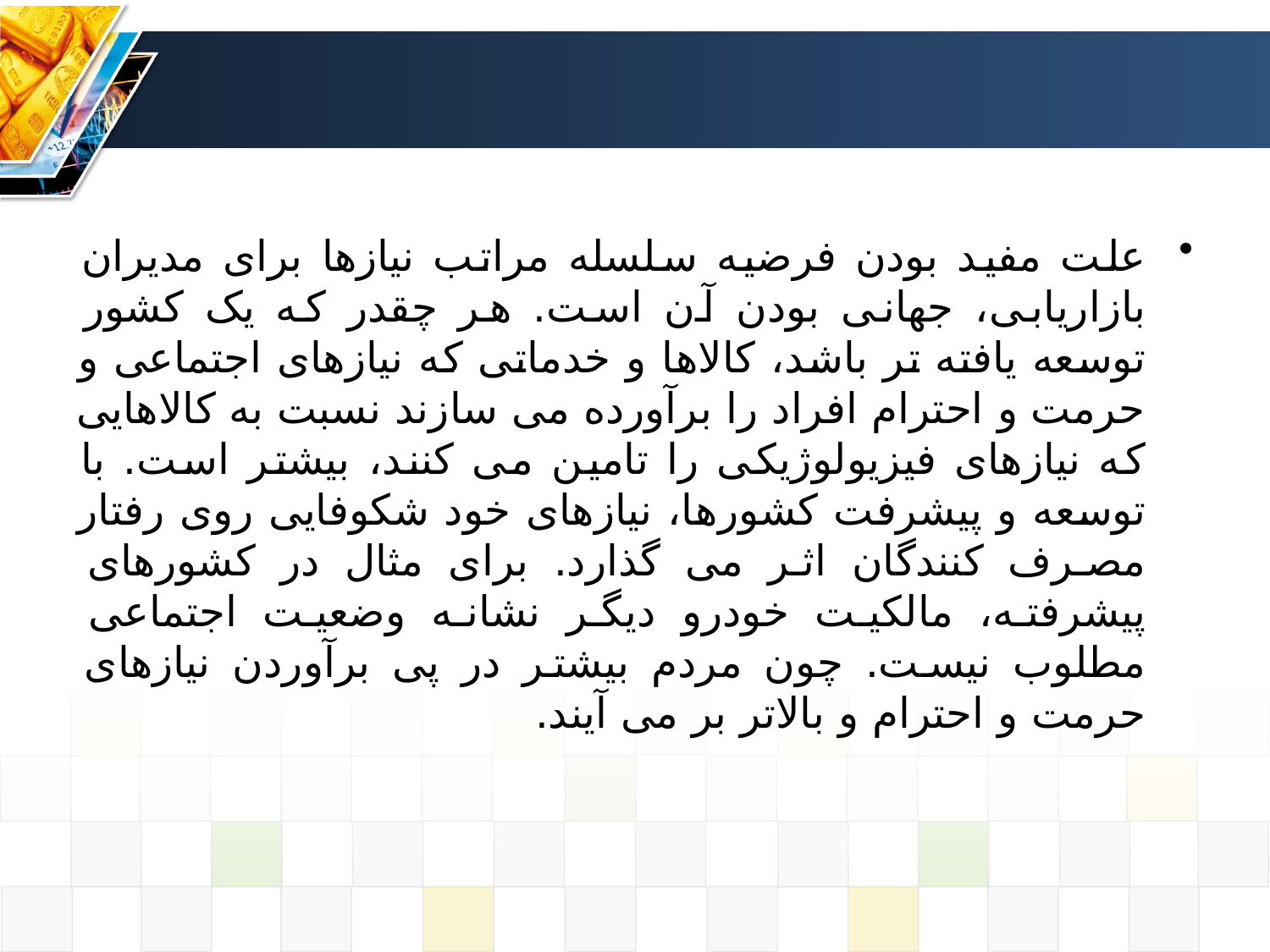

علت مفید بودن فرضیه سلسله مراتب نیازها برای مدیران بازاریابی، جهانی بودن آن است. هر چقدر که یک کشور توسعه یافته تر باشد، کالاها و خدماتی که نیازهای اجتماعی و حرمت و احترام افراد را برآورده می سازند نسبت به کالاهایی که نیازهای فیزیولوژیکی را تامین می کنند، بیشتر است. با توسعه و پیشرفت کشورها، نیازهای خود شکوفایی روی رفتار مصرف کنندگان اثر می گذارد. برای مثال در کشورهای پیشرفته، مالکیت خودرو دیگر نشانه وضعیت اجتماعی مطلوب نیست. چون مردم بیشتر در پی برآوردن نیازهای حرمت و احترام و بالاتر بر می آیند.